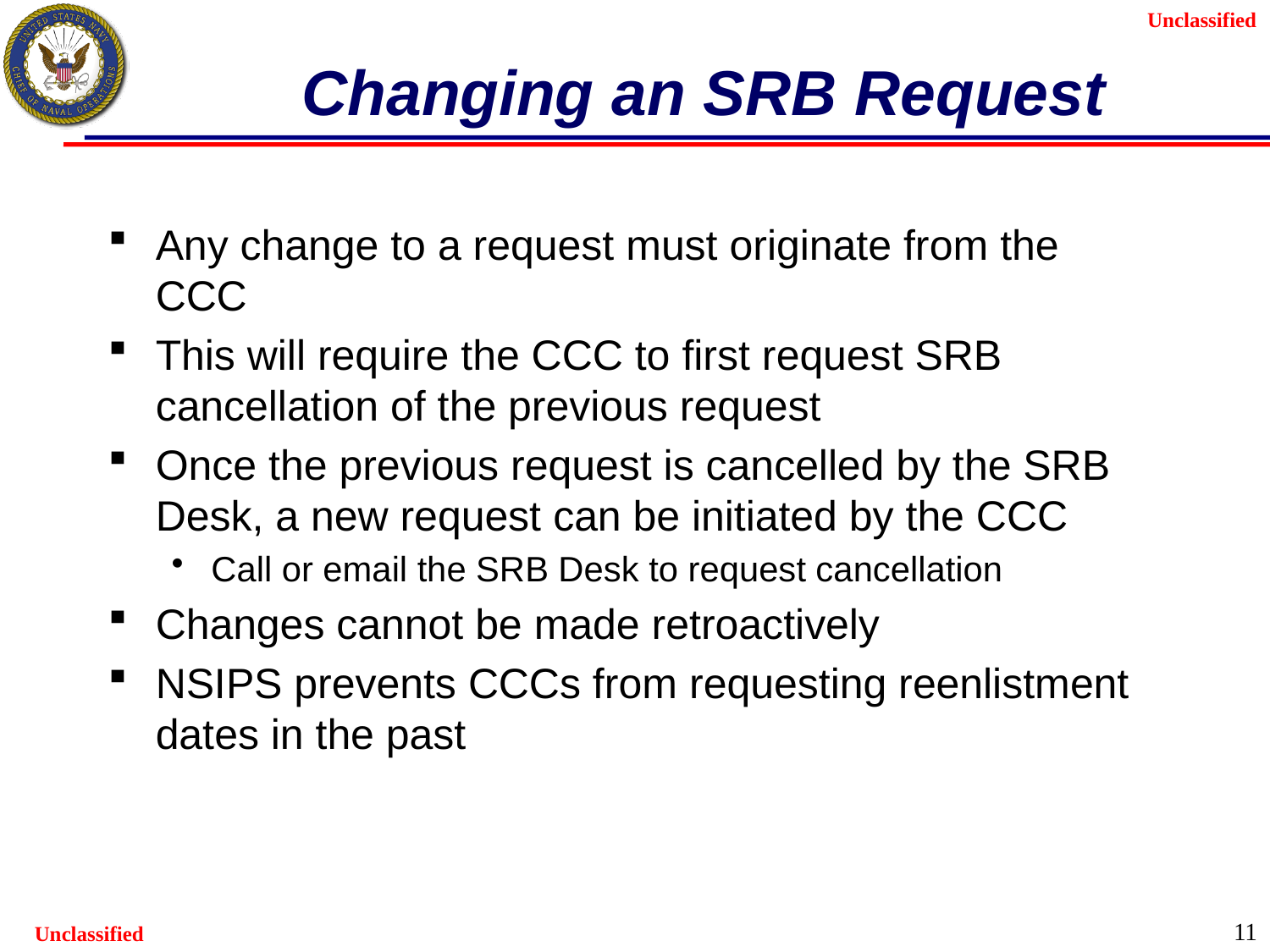

# Changing an SRB Request
Any change to a request must originate from the CCC
This will require the CCC to first request SRB cancellation of the previous request
Once the previous request is cancelled by the SRB Desk, a new request can be initiated by the CCC
Call or email the SRB Desk to request cancellation
Changes cannot be made retroactively
NSIPS prevents CCCs from requesting reenlistment dates in the past

11